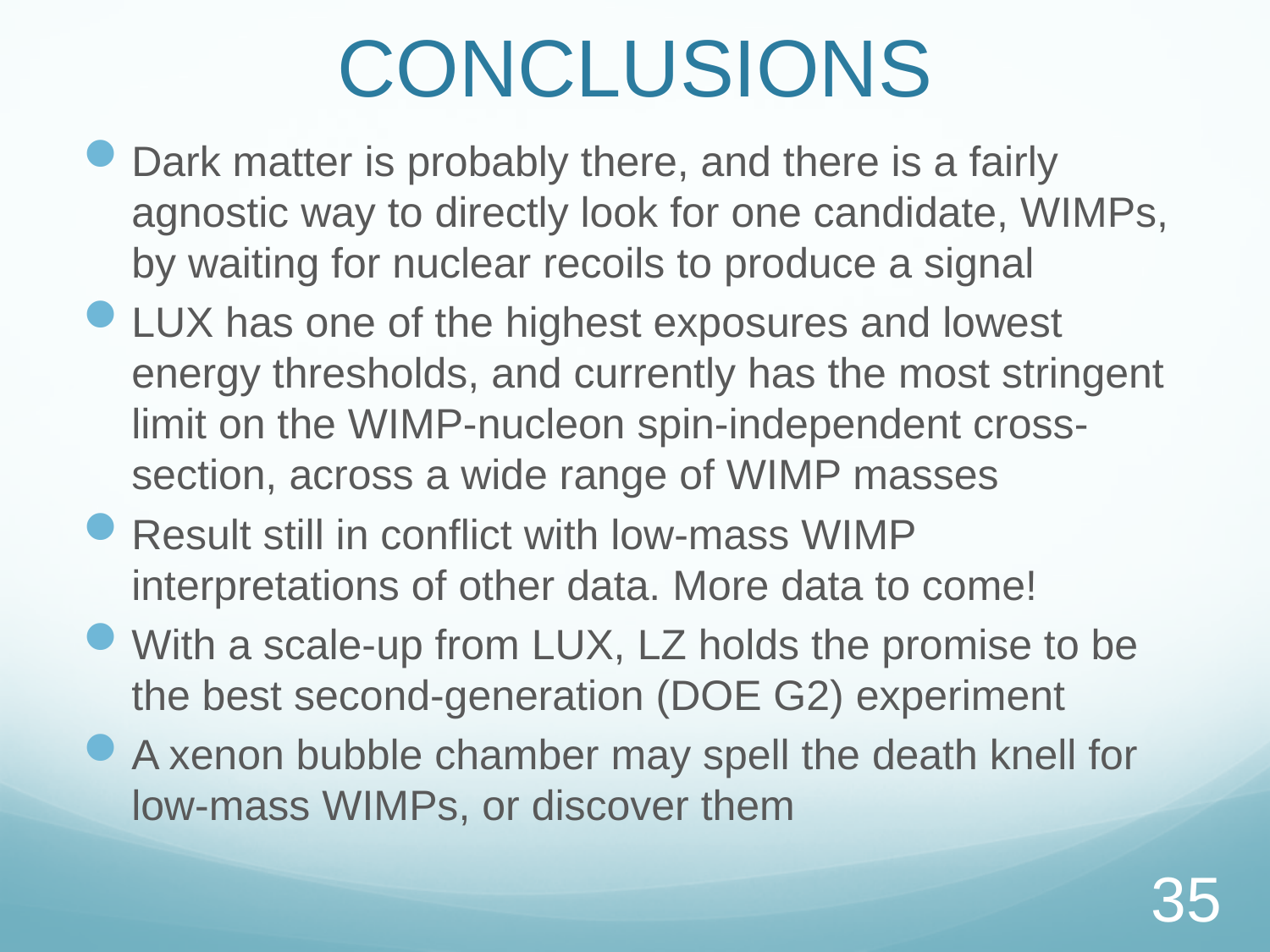

# CONCLUSIONS
Dark matter is probably there, and there is a fairly agnostic way to directly look for one candidate, WIMPs, by waiting for nuclear recoils to produce a signal
LUX has one of the highest exposures and lowest energy thresholds, and currently has the most stringent limit on the WIMP-nucleon spin-independent cross-section, across a wide range of WIMP masses
Result still in conflict with low-mass WIMP interpretations of other data. More data to come!
With a scale-up from LUX, LZ holds the promise to be the best second-generation (DOE G2) experiment
A xenon bubble chamber may spell the death knell for low-mass WIMPs, or discover them
35